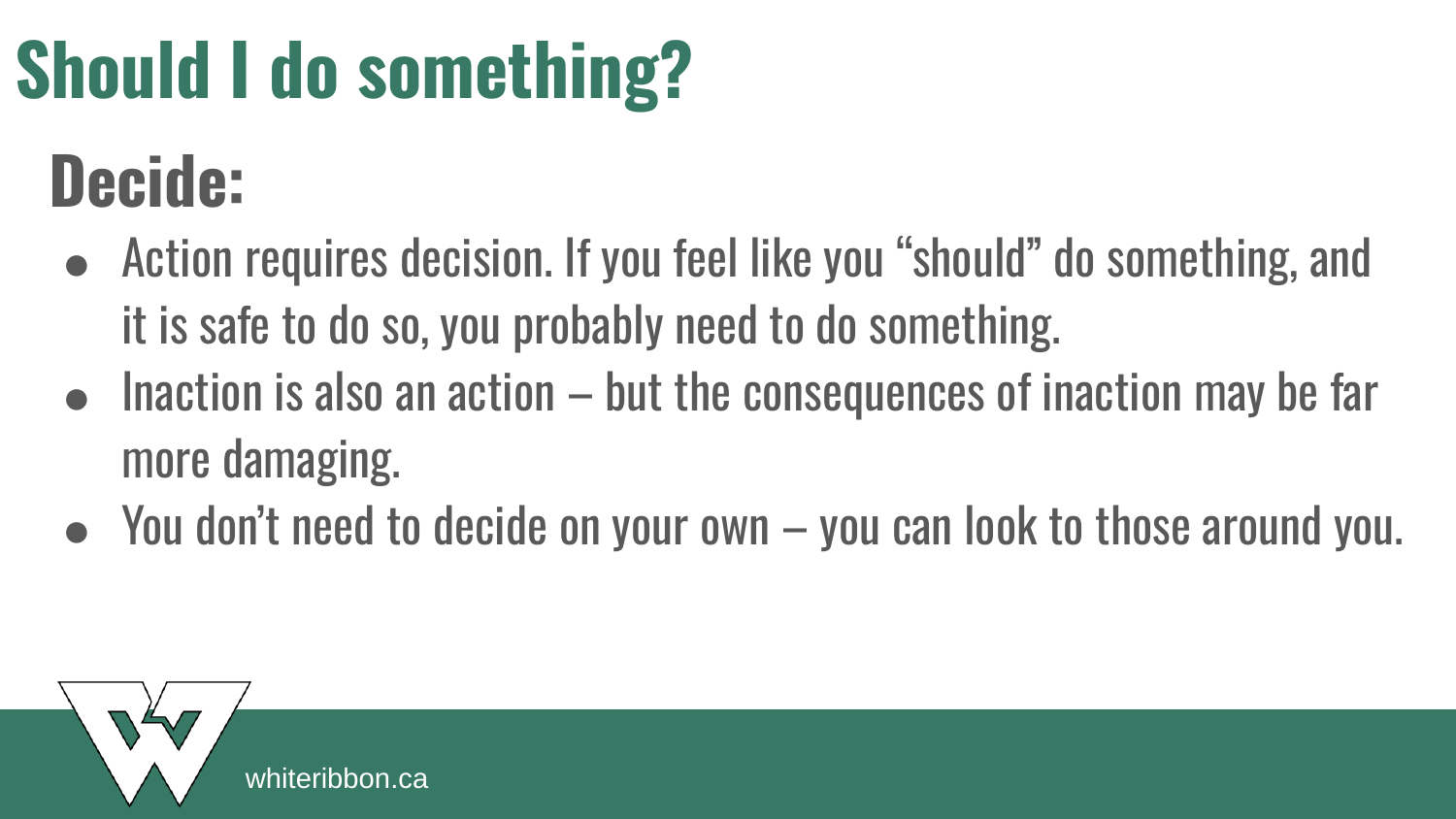

# Should I do something?
Decide:
Action requires decision. If you feel like you “should” do something, and it is safe to do so, you probably need to do something.
Inaction is also an action – but the consequences of inaction may be far more damaging.
You don’t need to decide on your own – you can look to those around you.
This Photo by Unknown Author is licensed under CC BY-NC